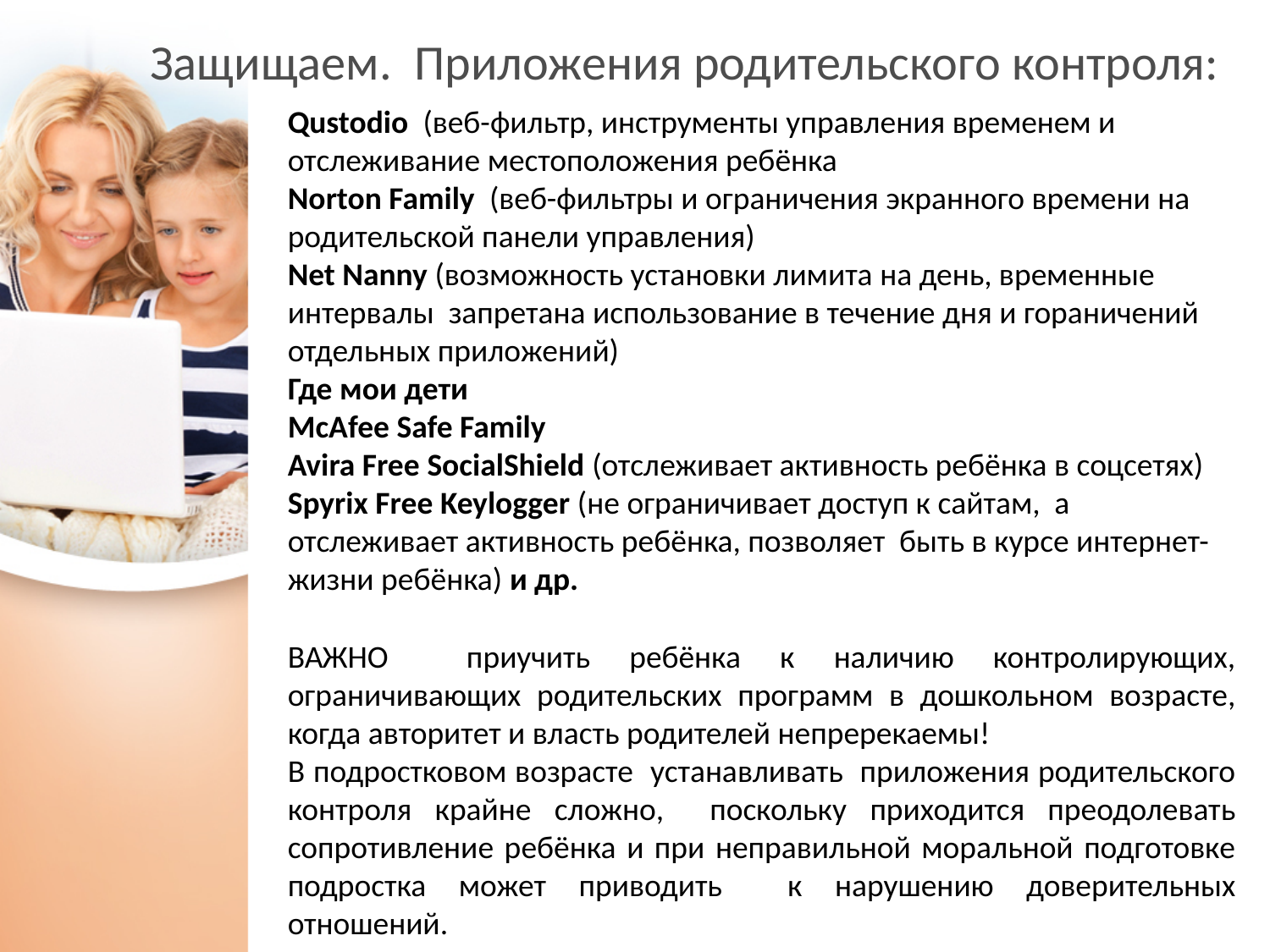

# Защищаем.  Приложения родительского контроля:
Qustodio  (веб-фильтр, инструменты управления временем и отслеживание местоположения ребёнка
Norton Family  (веб-фильтры и ограничения экранного времени на родительской панели управления)
Net Nanny (возможность установки лимита на день, временные интервалы  запретана использование в течение дня и гораничений отдельных приложений)
Где мои дети
McAfee Safe Family
Avira Free SocialShield (отслеживает активность ребёнка в соцсетях)
Spyrix Free Keylogger (не ограничивает доступ к сайтам,  а отслеживает активность ребёнка, позволяет  быть в курсе интернет-жизни ребёнка) и др.

ВАЖНО  приучить ребёнка к наличию контролирующих, ограничивающих родительских программ в дошкольном возрасте, когда авторитет и власть родителей непререкаемы!
В подростковом возрасте  устанавливать  приложения родительского контроля крайне сложно,  поскольку приходится преодолевать сопротивление ребёнка и при неправильной моральной подготовке подростка может приводить  к нарушению доверительных отношений.